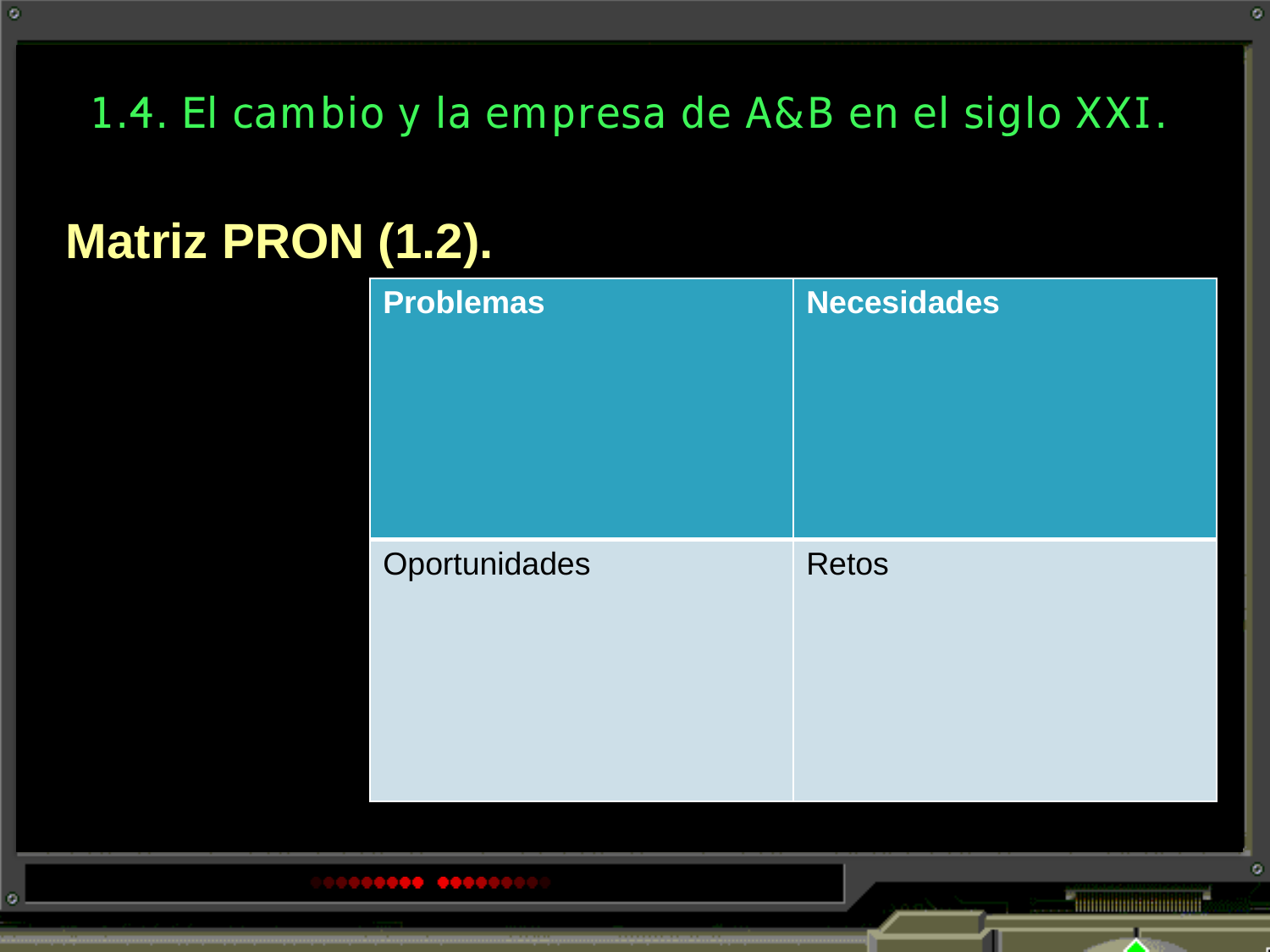

# 1.4. El cambio y la empresa de A&B en el siglo XXI.
Matriz PRON (1.2).
| Problemas | Necesidades |
| --- | --- |
| Oportunidades | Retos |